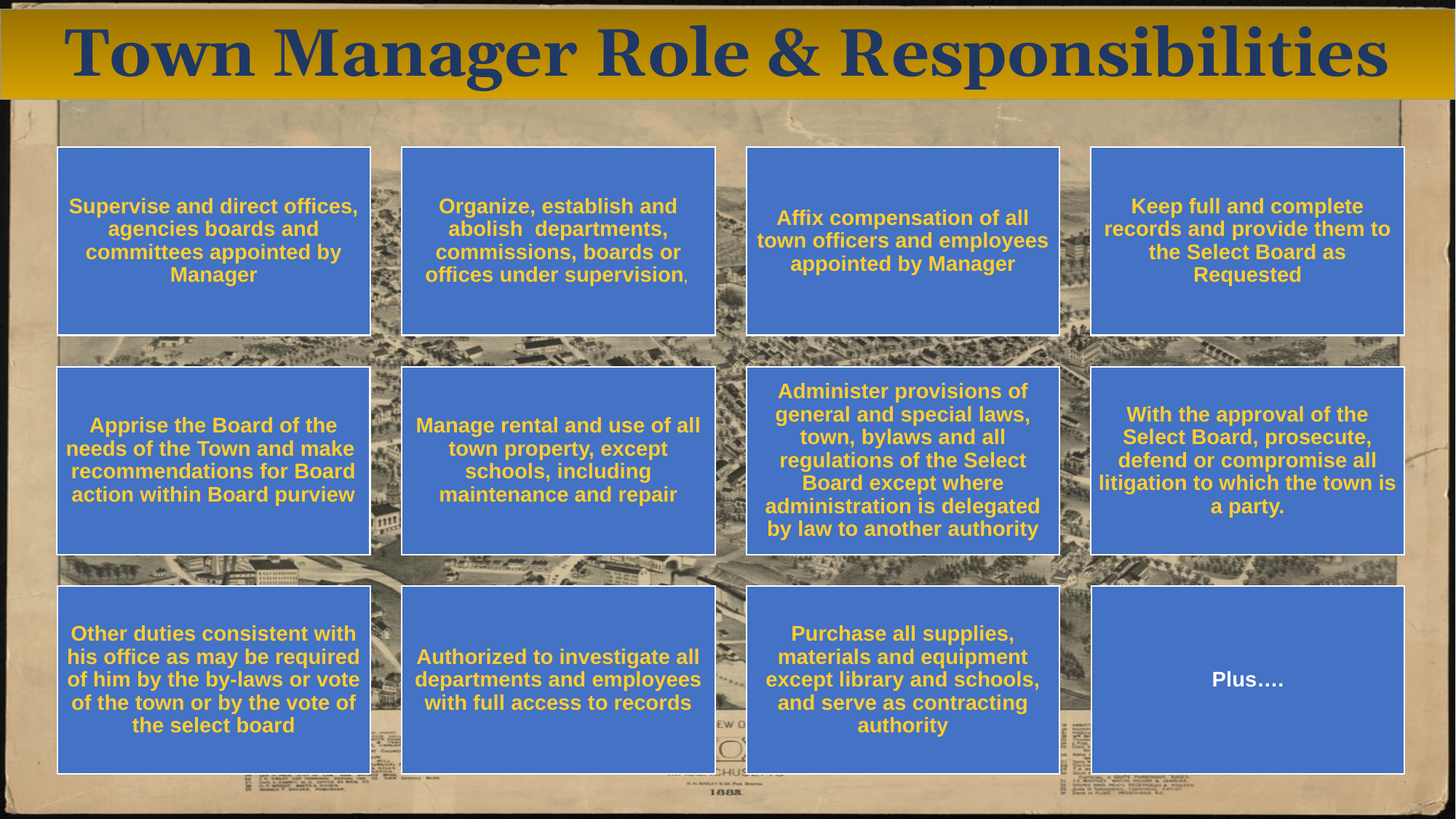

# Town Manager Role & Responsibilities
Supervise and direct offices, agencies boards and committees appointed by Manager
Organize, establish and abolish  departments, commissions, boards or offices under supervision,
Affix compensation of all town officers and employees appointed by Manager
Keep full and complete records and provide them to the Select Board as Requested
Apprise the Board of the needs of the Town and make  recommendations for Board action within Board purview
Manage rental and use of all town property, except schools, including maintenance and repair
Administer provisions of general and special laws, town, bylaws and all regulations of the Select Board except where administration is delegated by law to another authority
With the approval of the Select Board, prosecute, defend or compromise all litigation to which the town is a party.
Other duties consistent with his office as may be required of him by the by-laws or vote of the town or by the vote of the select board
Authorized to investigate all departments and employees with full access to records
Purchase all supplies, materials and equipment except library and schools, and serve as contracting authority
Plus….